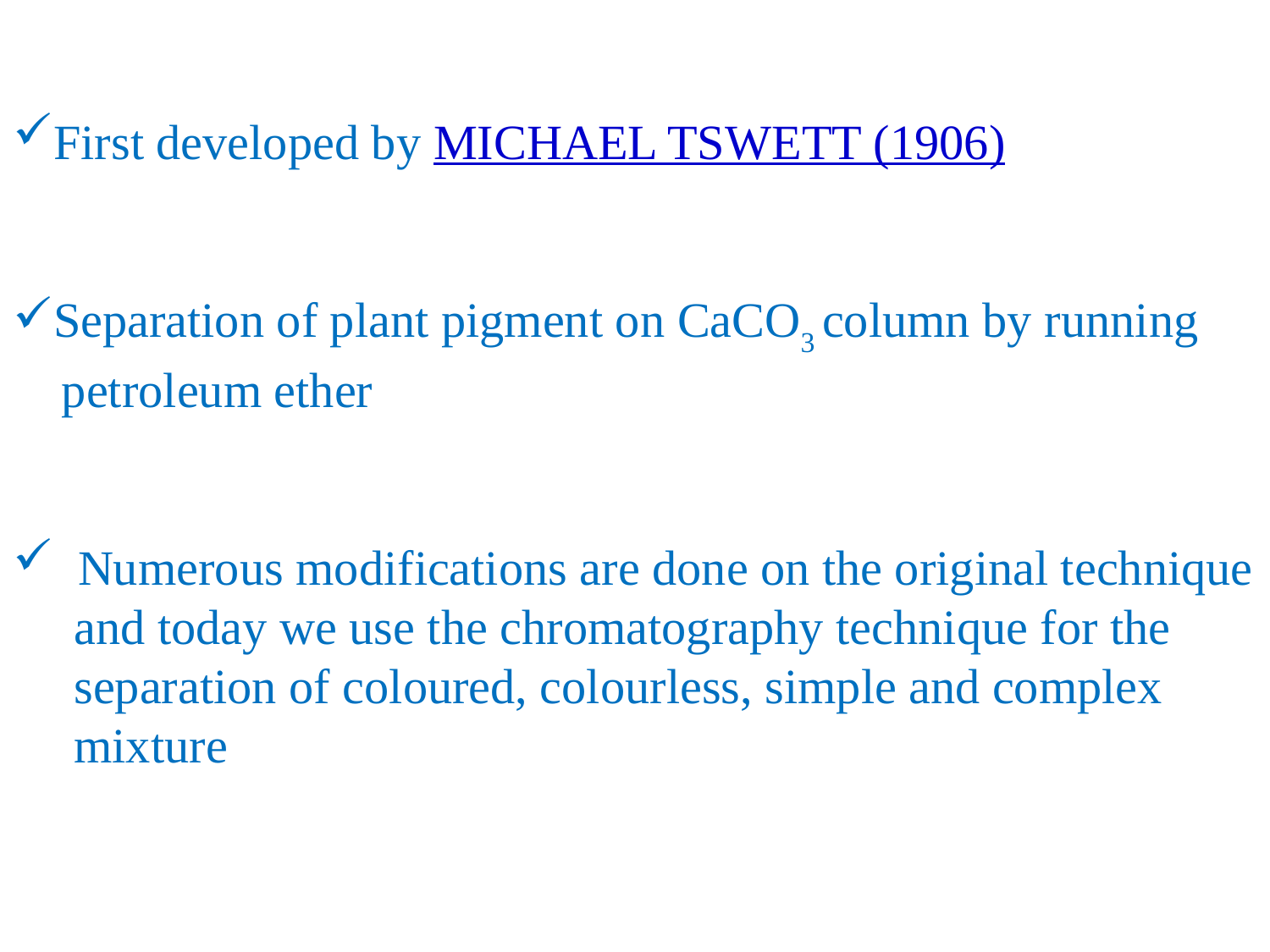

First developed by MICHAEL TSWETT (1906)

Separation of plant pigment on CaCO3 column by running
    petroleum ether

  Numerous modifications are done on the original technique
     and today we use the chromatography technique for the
     separation of coloured, colourless, simple and complex
     mixture